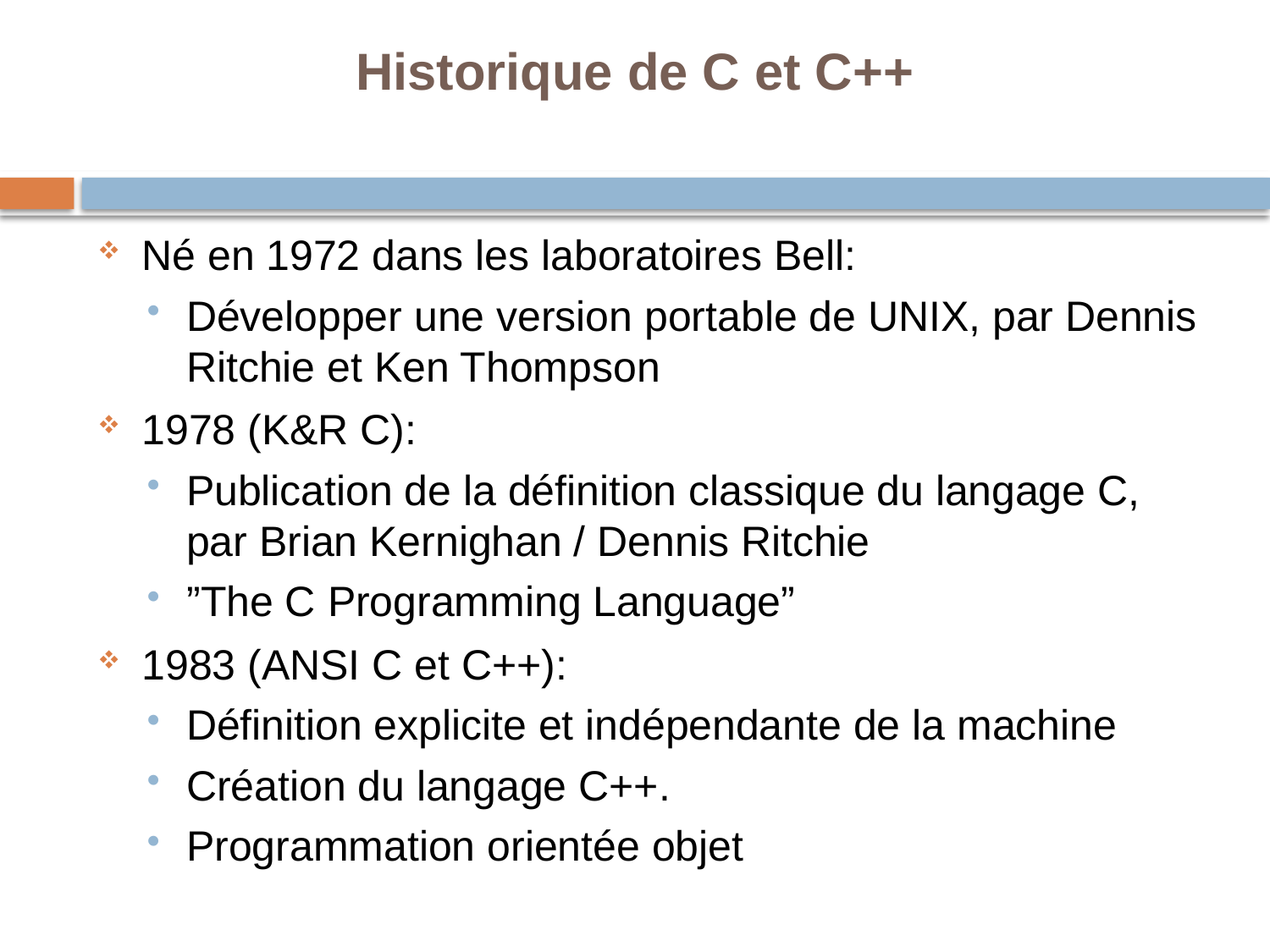

Historique de C et C++
Né en 1972 dans les laboratoires Bell:
Développer une version portable de UNIX, par Dennis Ritchie et Ken Thompson
1978 (K&R C):
Publication de la définition classique du langage C, par Brian Kernighan / Dennis Ritchie
”The C Programming Language”
1983 (ANSI C et C++):
Définition explicite et indépendante de la machine
Création du langage C++.
Programmation orientée objet